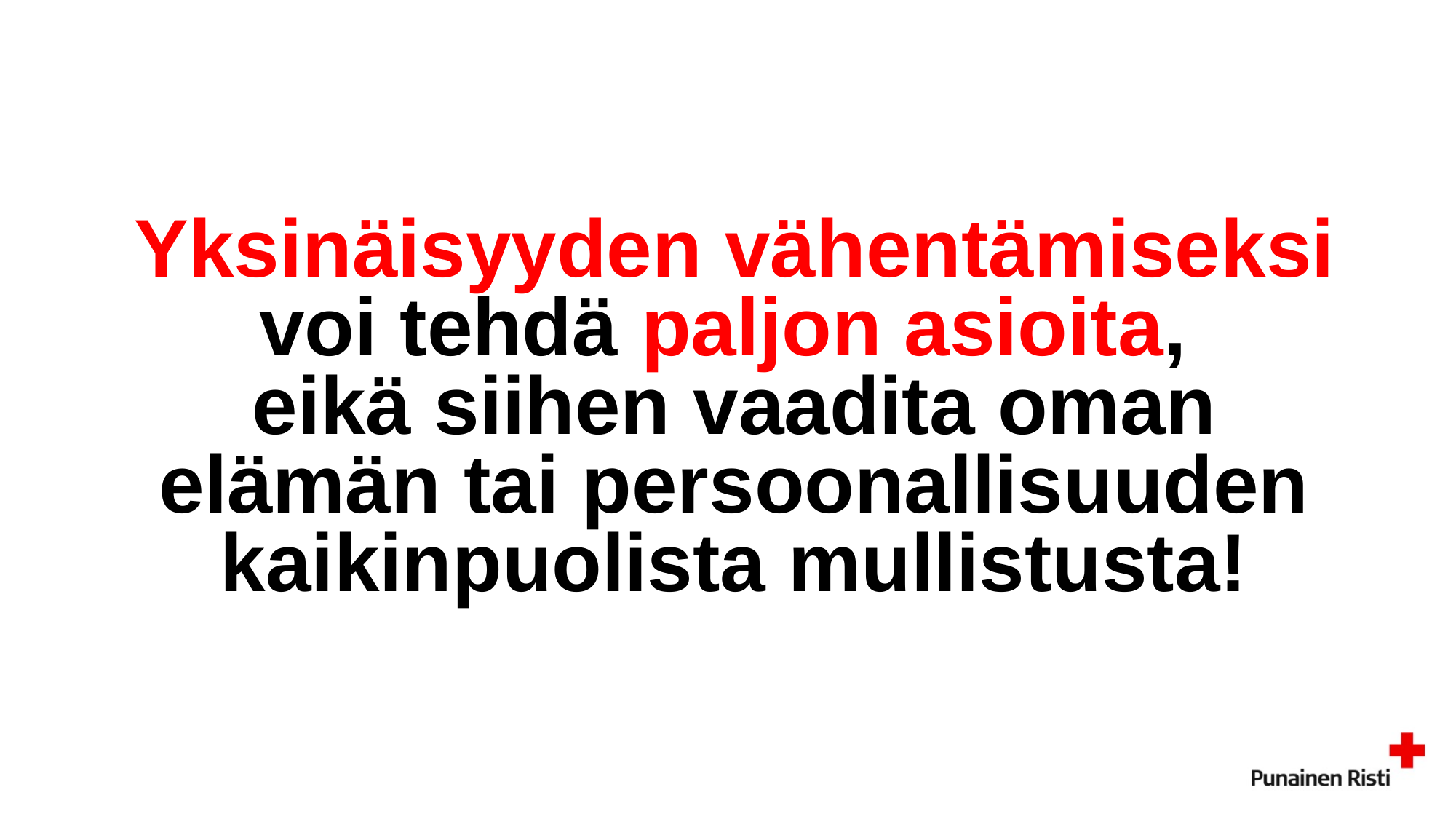

# Yksinäisyyden vähentämiseksi voi tehdä paljon asioita, eikä siihen vaadita oman elämän tai persoonallisuuden kaikinpuolista mullistusta!